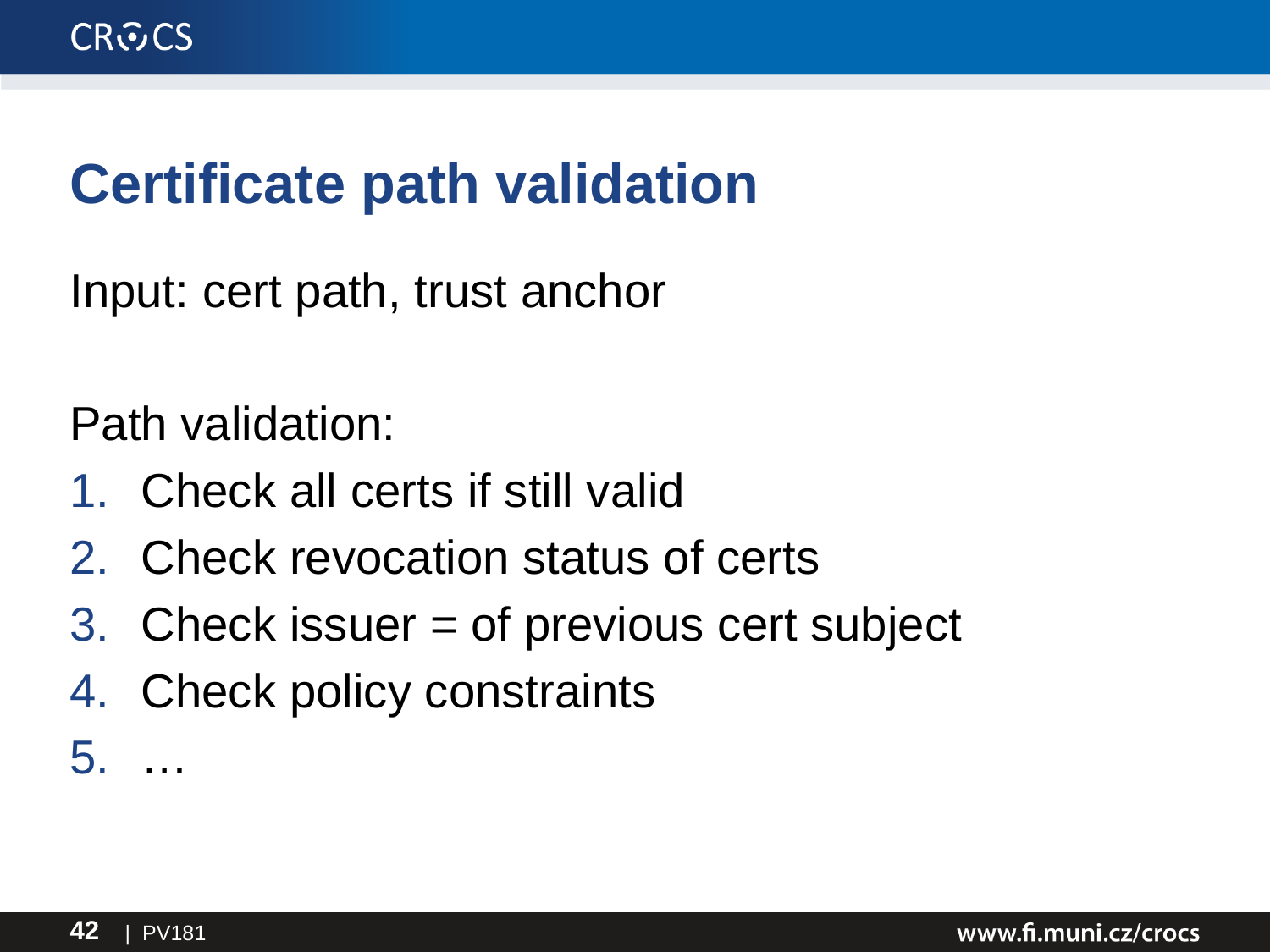

# Certificate path validation
Input: cert path, trust anchor

Path validation:
Check all certs if still valid
Check revocation status of certs
Check issuer = of previous cert subject
Check policy constraints
…

|  PV181
42